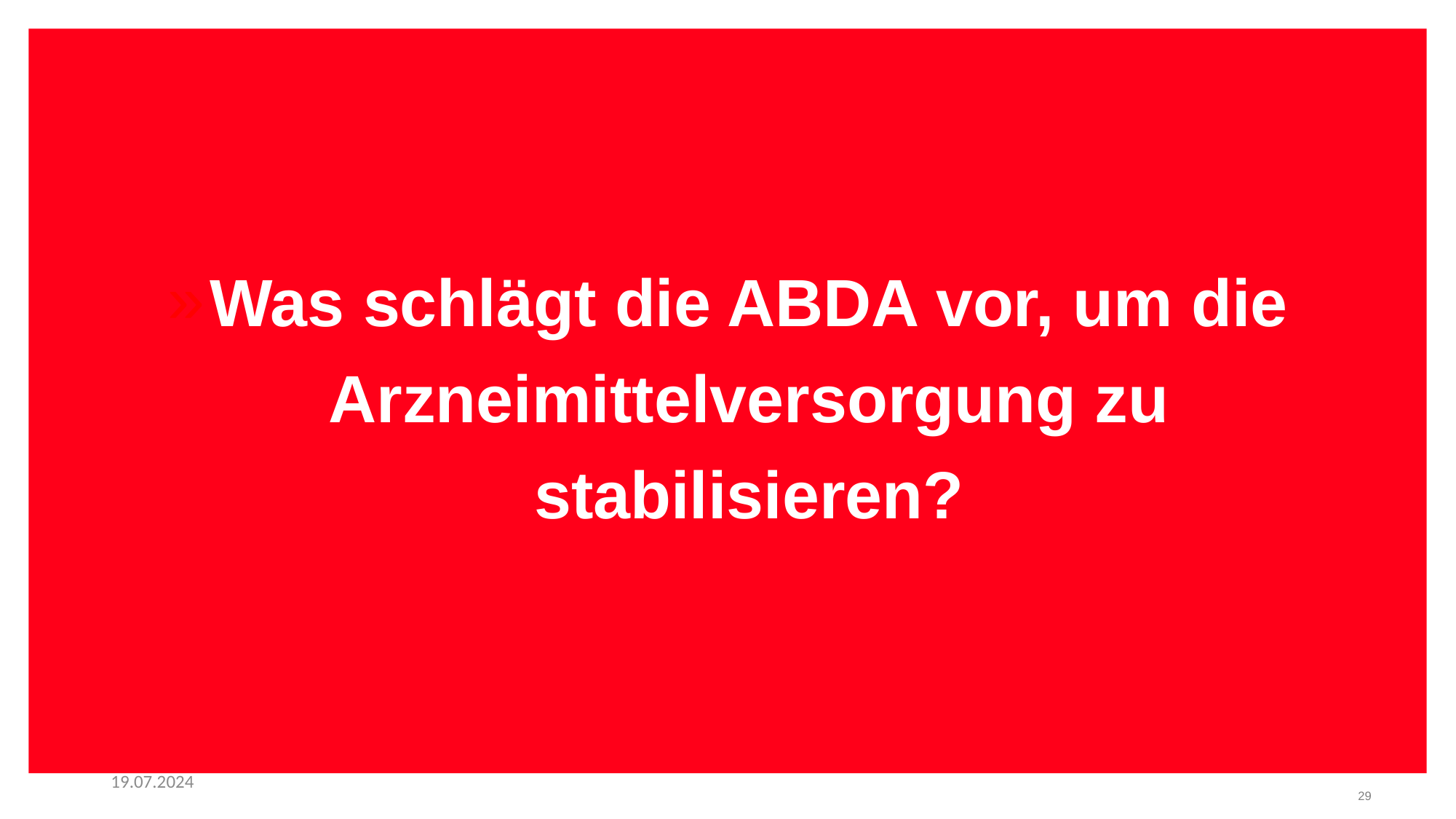

Was schlägt die ABDA vor, um die Arzneimittelversorgung zu stabilisieren?
19.07.2024
29